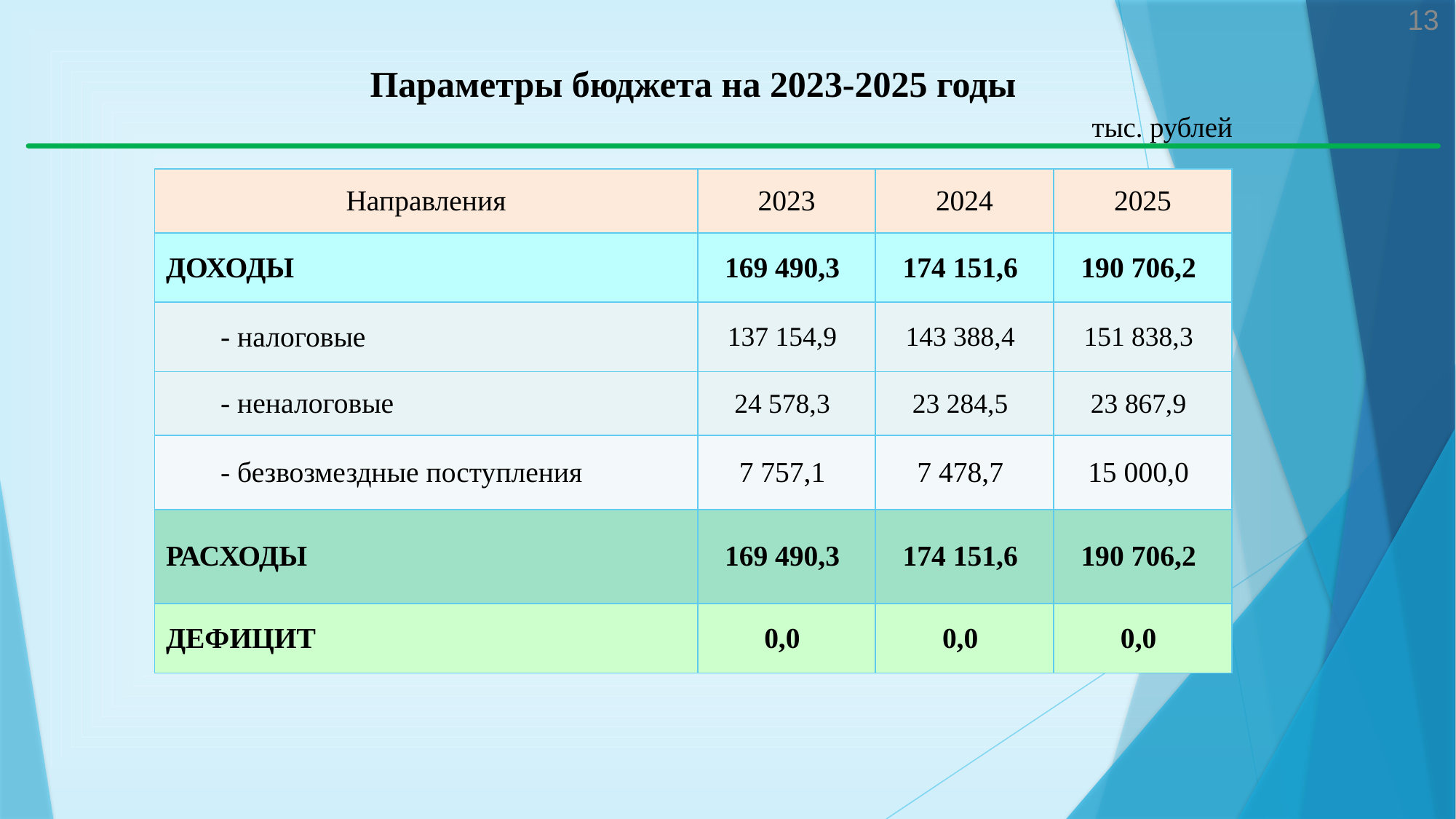

13
Параметры бюджета на 2023-2025 годы
тыс. рублей
| Направления | 2023 | 2024 | 2025 |
| --- | --- | --- | --- |
| ДОХОДЫ | 169 490,3 | 174 151,6 | 190 706,2 |
| - налоговые | 137 154,9 | 143 388,4 | 151 838,3 |
| - неналоговые | 24 578,3 | 23 284,5 | 23 867,9 |
| - безвозмездные поступления | 7 757,1 | 7 478,7 | 15 000,0 |
| РАСХОДЫ | 169 490,3 | 174 151,6 | 190 706,2 |
| ДЕФИЦИТ | 0,0 | 0,0 | 0,0 |